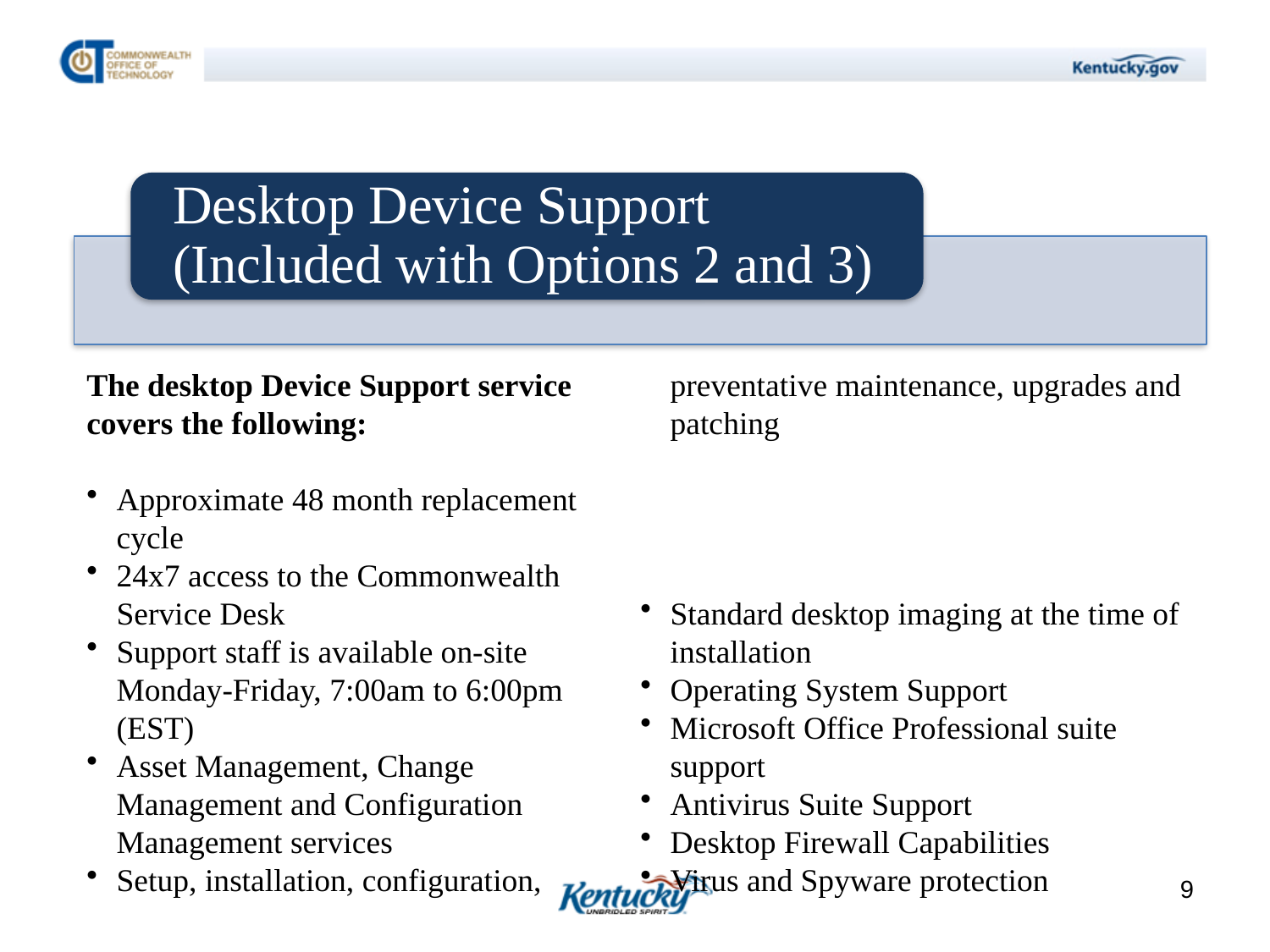

Desktop Device Support (Included with Options 2 and 3)
The desktop Device Support service covers the following:

Approximate 48 month replacement cycle
24x7 access to the Commonwealth Service Desk
Support staff is available on-site Monday-Friday, 7:00am to 6:00pm (EST)
Asset Management, Change Management and Configuration Management services
Setup, installation, configuration, preventative maintenance, upgrades and patching

Standard desktop imaging at the time of installation
Operating System Support
Microsoft Office Professional suite support
Antivirus Suite Support
Desktop Firewall Capabilities
Virus and Spyware protection
9